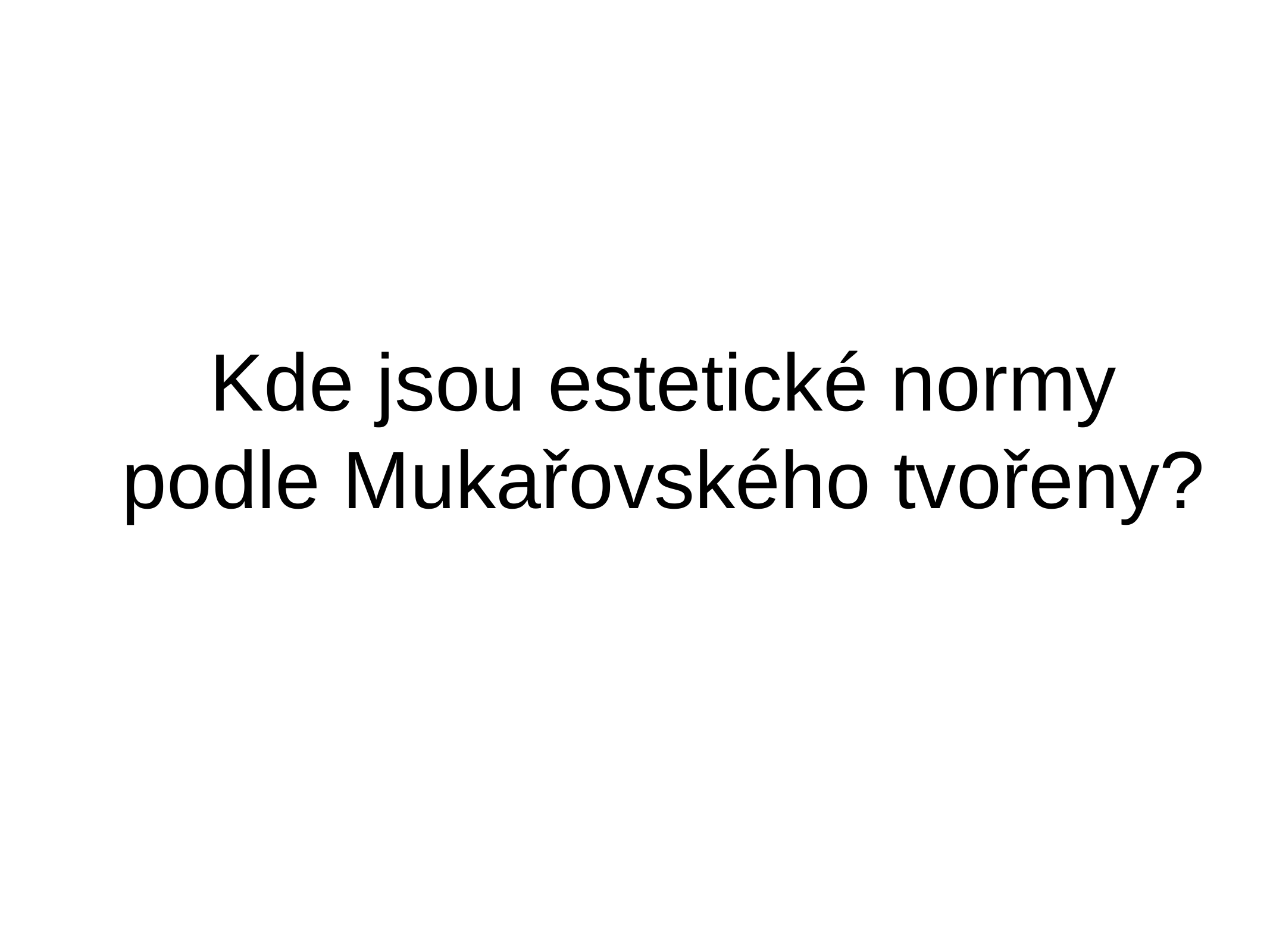

# Kde jsou estetické normy podle Mukařovského tvořeny?